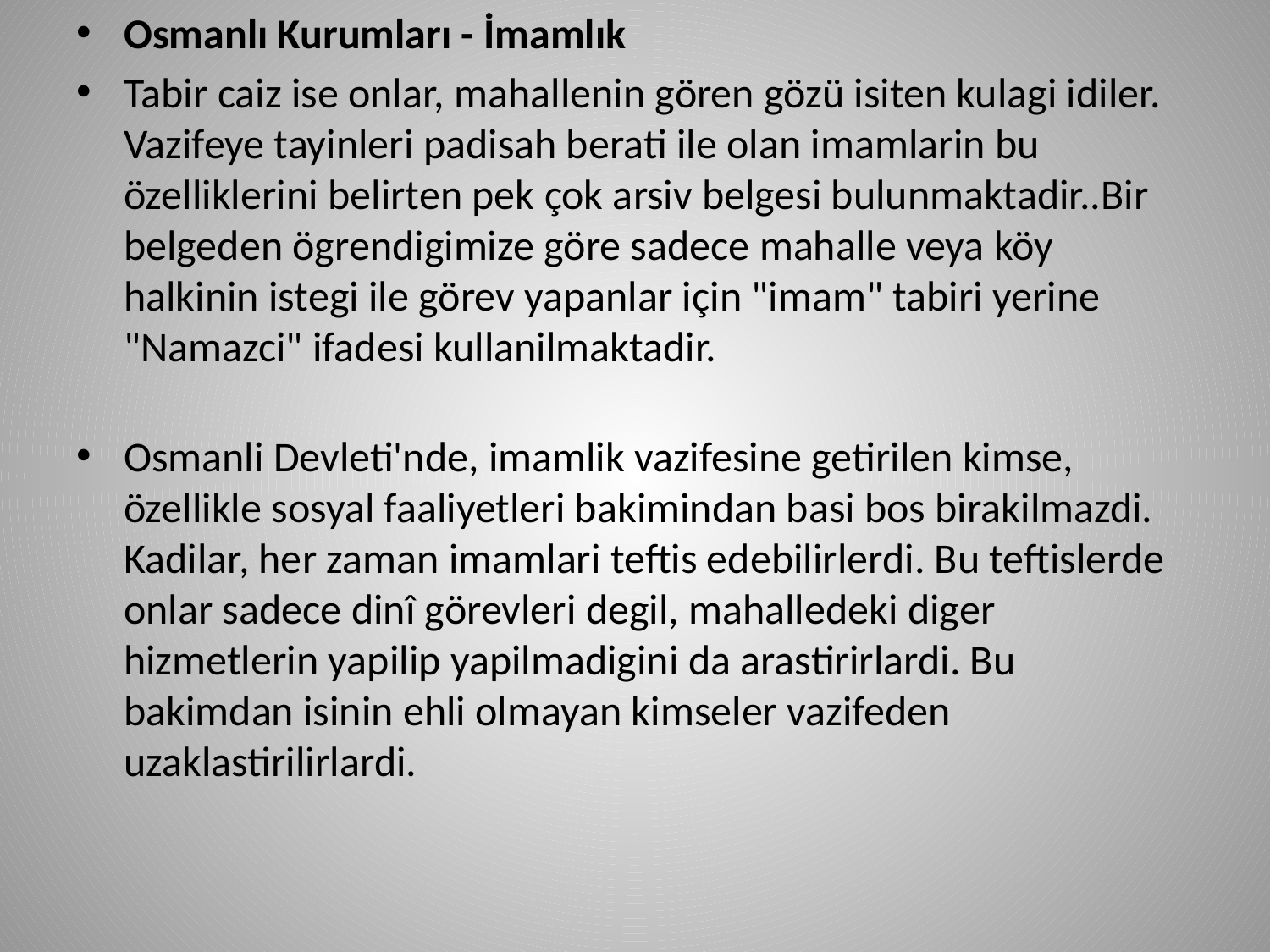

Osmanlı Kurumları - İmamlık
Tabir caiz ise onlar, mahallenin gören gözü isiten kulagi idiler. Vazifeye tayinleri padisah berati ile olan imamlarin bu özelliklerini belirten pek çok arsiv belgesi bulunmaktadir..Bir belgeden ögrendigimize göre sadece mahalle veya köy halkinin istegi ile görev yapanlar için "imam" tabiri yerine "Namazci" ifadesi kullanilmaktadir.
Osmanli Devleti'nde, imamlik vazifesine getirilen kimse, özellikle sosyal faaliyetleri bakimindan basi bos birakilmazdi. Kadilar, her zaman imamlari teftis edebilirlerdi. Bu teftislerde onlar sadece dinî görevleri degil, mahalledeki diger hizmetlerin yapilip yapilmadigini da arastirirlardi. Bu bakimdan isinin ehli olmayan kimseler vazifeden uzaklastirilirlardi.